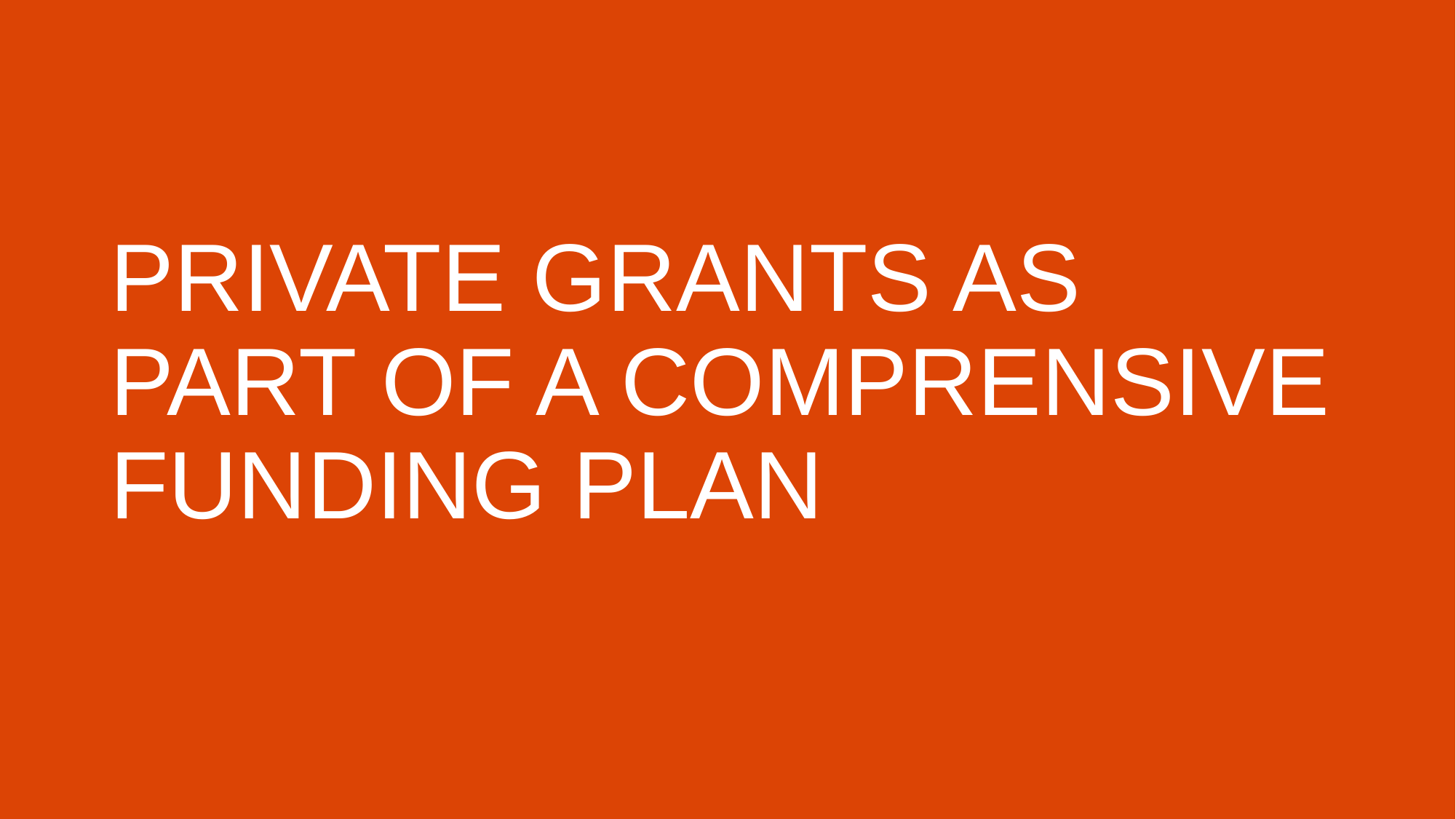

# PRIVATE GRANTS AS PART OF A COMPRENSIVE FUNDING PLAN